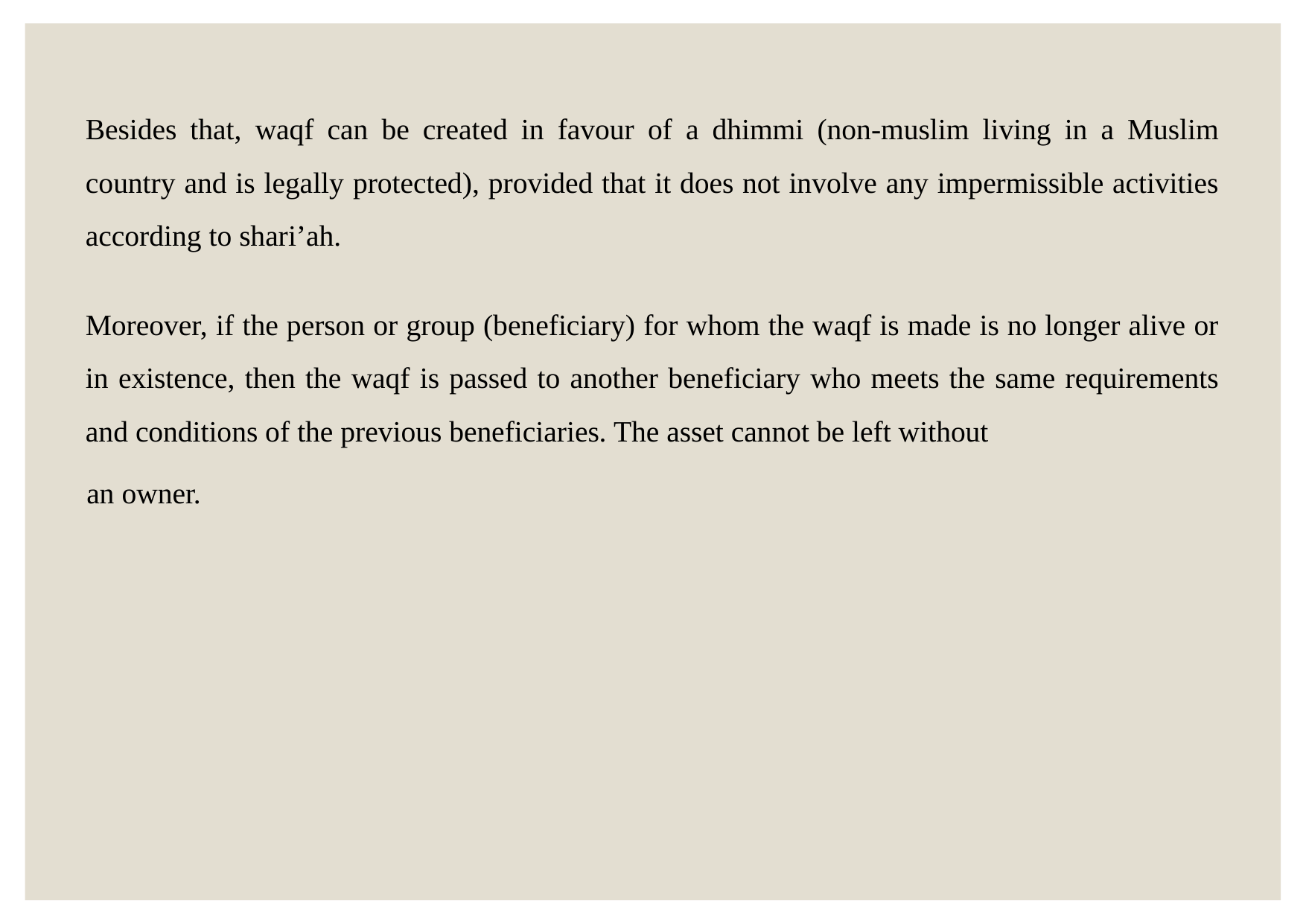

Besides that, waqf can be created in favour of a dhimmi (non-muslim living in a Muslim country and is legally protected), provided that it does not involve any impermissible activities according to shari’ah.
Moreover, if the person or group (beneficiary) for whom the waqf is made is no longer alive or in existence, then the waqf is passed to another beneficiary who meets the same requirements and conditions of the previous beneficiaries. The asset cannot be left without
an owner.